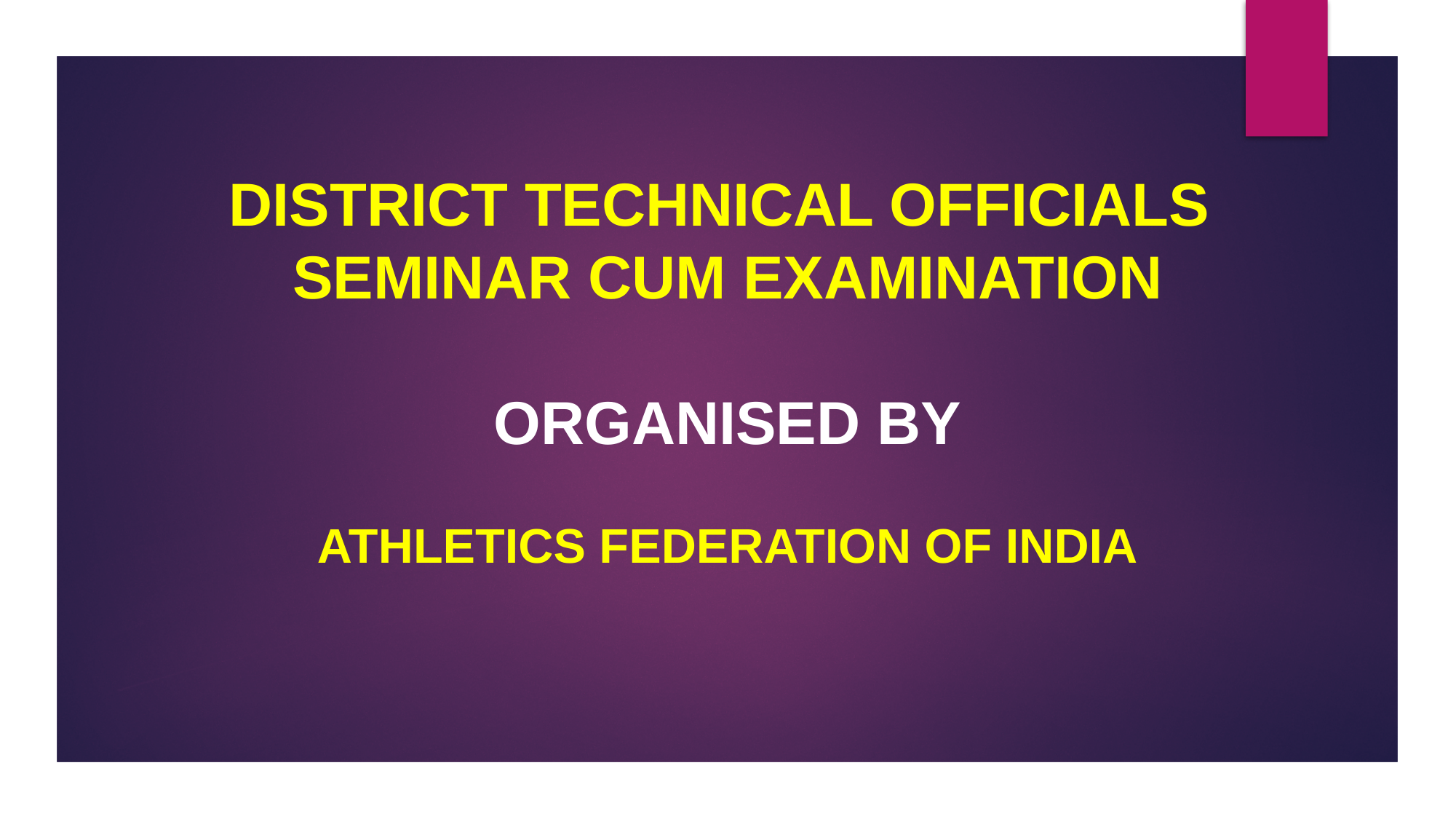

DISTRICT TECHNICAL OFFICIALS
SEMINAR CUM EXAMINATION

ORGANISED BY

ATHLETICS FEDERATION OF INDIA